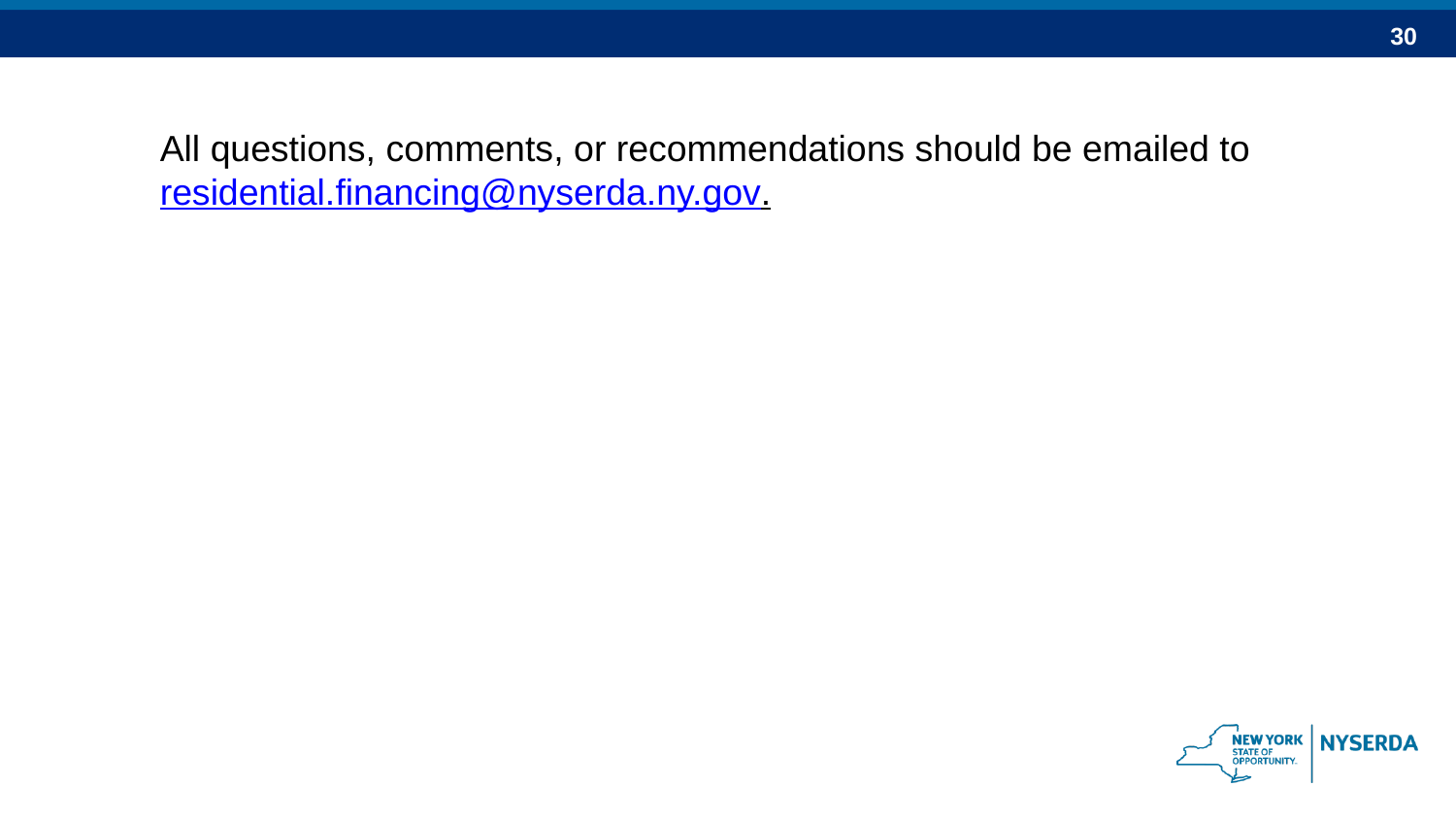

All questions, comments, or recommendations should be emailed to residential.financing@nyserda.ny.gov.